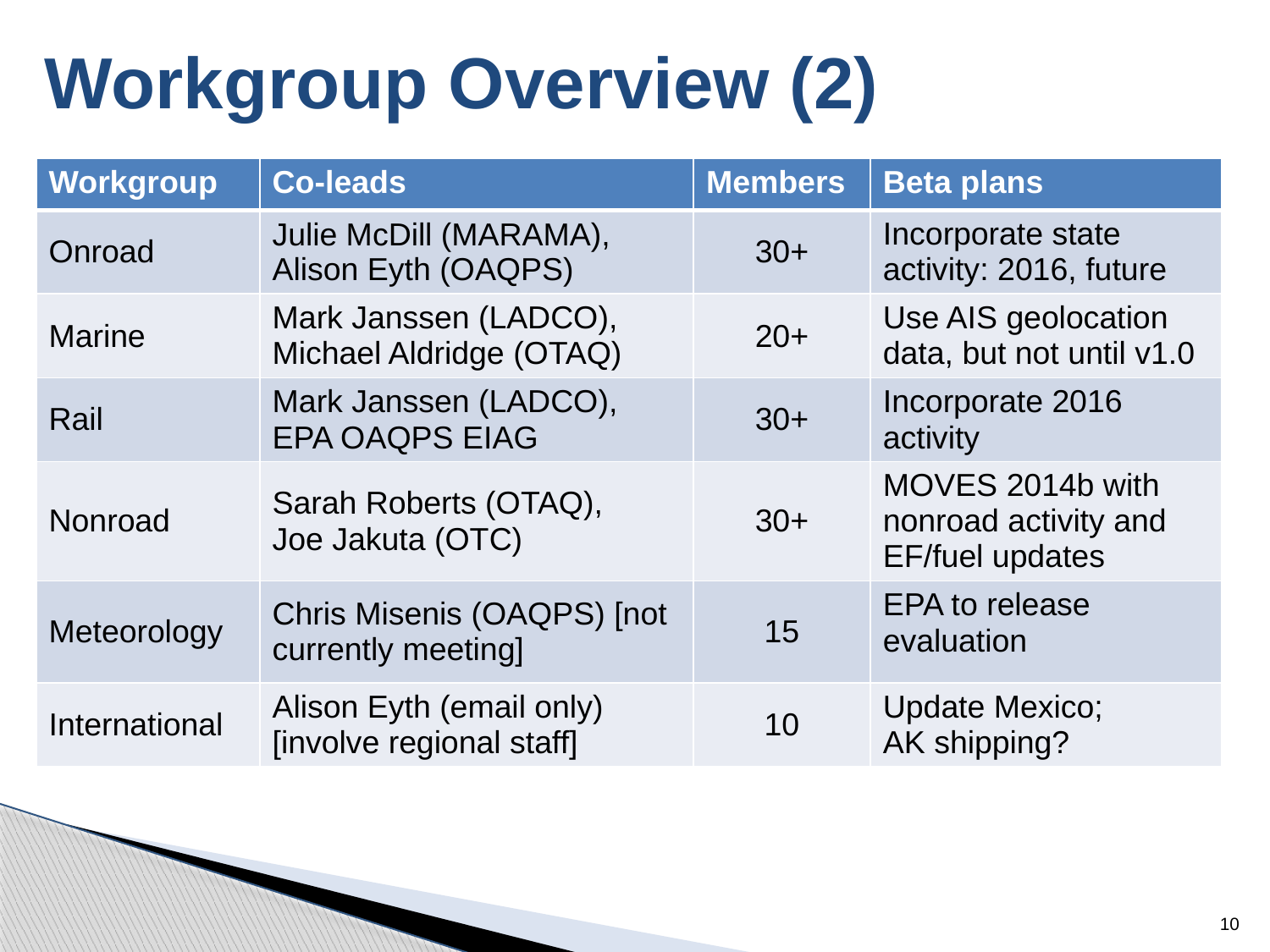

# Workgroup Overview (2)
| Workgroup | Co-leads | Members | Beta plans |
| --- | --- | --- | --- |
| Onroad | Julie McDill (MARAMA), Alison Eyth (OAQPS) | 30+ | Incorporate state activity: 2016, future |
| Marine | Mark Janssen (LADCO), Michael Aldridge (OTAQ) | 20+ | Use AIS geolocation data, but not until v1.0 |
| Rail | Mark Janssen (LADCO), EPA OAQPS EIAG | 30+ | Incorporate 2016 activity |
| Nonroad | Sarah Roberts (OTAQ), Joe Jakuta (OTC) | 30+ | MOVES 2014b with nonroad activity and EF/fuel updates |
| Meteorology | Chris Misenis (OAQPS) [not currently meeting] | 15 | EPA to release evaluation |
| International | Alison Eyth (email only) [involve regional staff] | 10 | Update Mexico; AK shipping? |
10